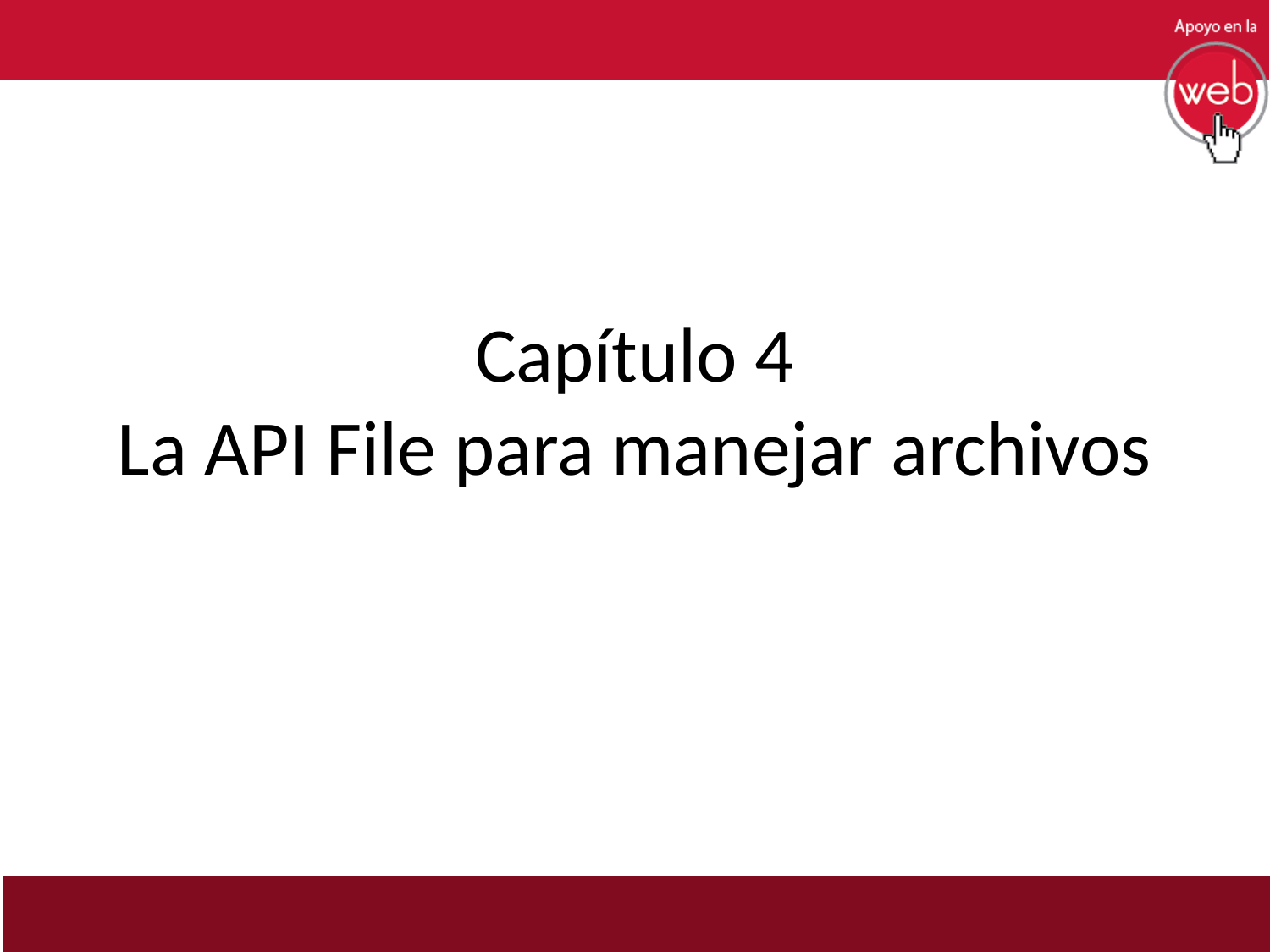

# Capítulo 4 La API File para manejar archivos